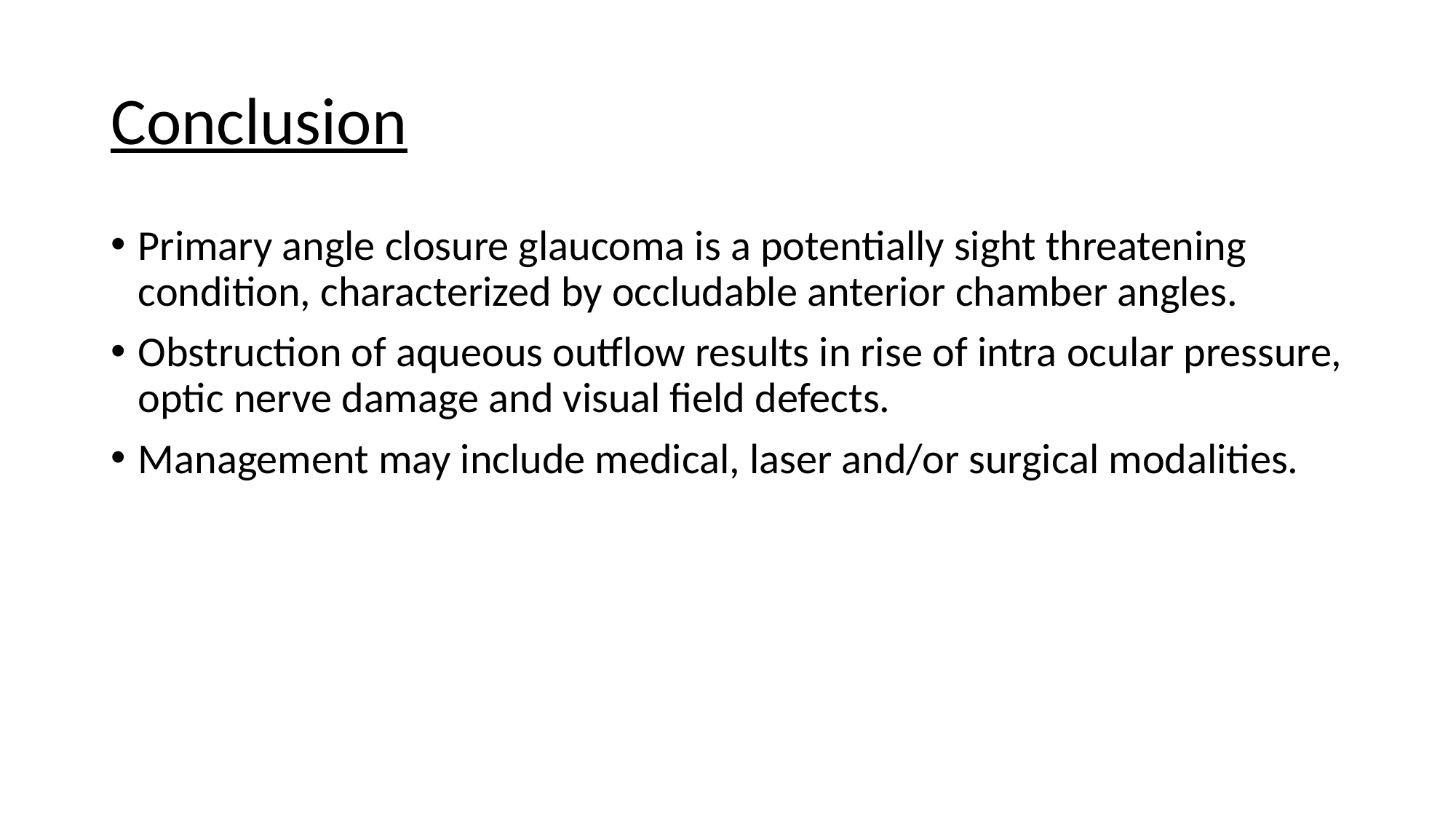

# Conclusion
Primary angle closure glaucoma is a potentially sight threatening condition, characterized by occludable anterior chamber angles.
Obstruction of aqueous outflow results in rise of intra ocular pressure, optic nerve damage and visual field defects.
Management may include medical, laser and/or surgical modalities.